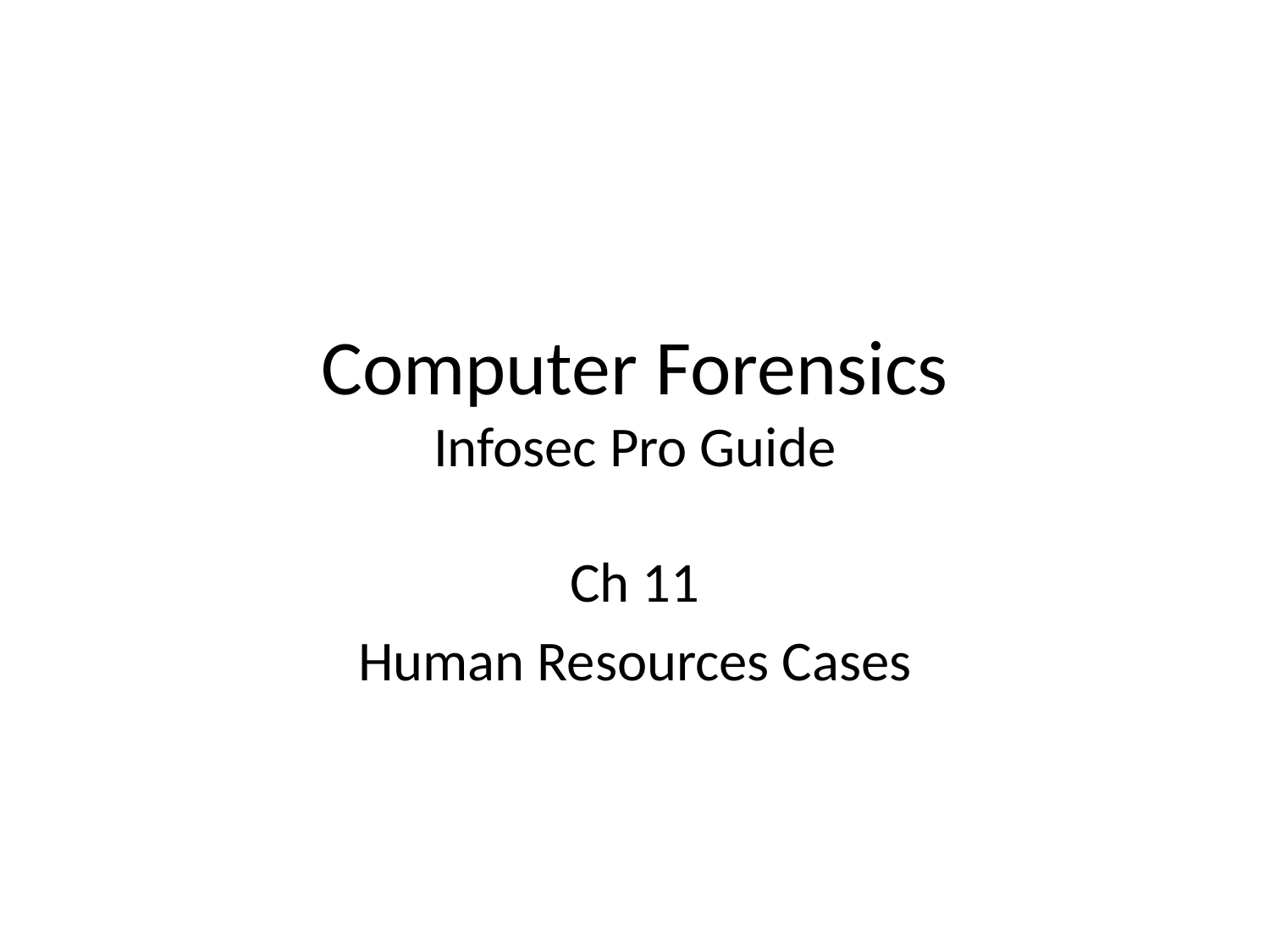

# Computer Forensics Infosec Pro Guide
Ch 11
Human Resources Cases